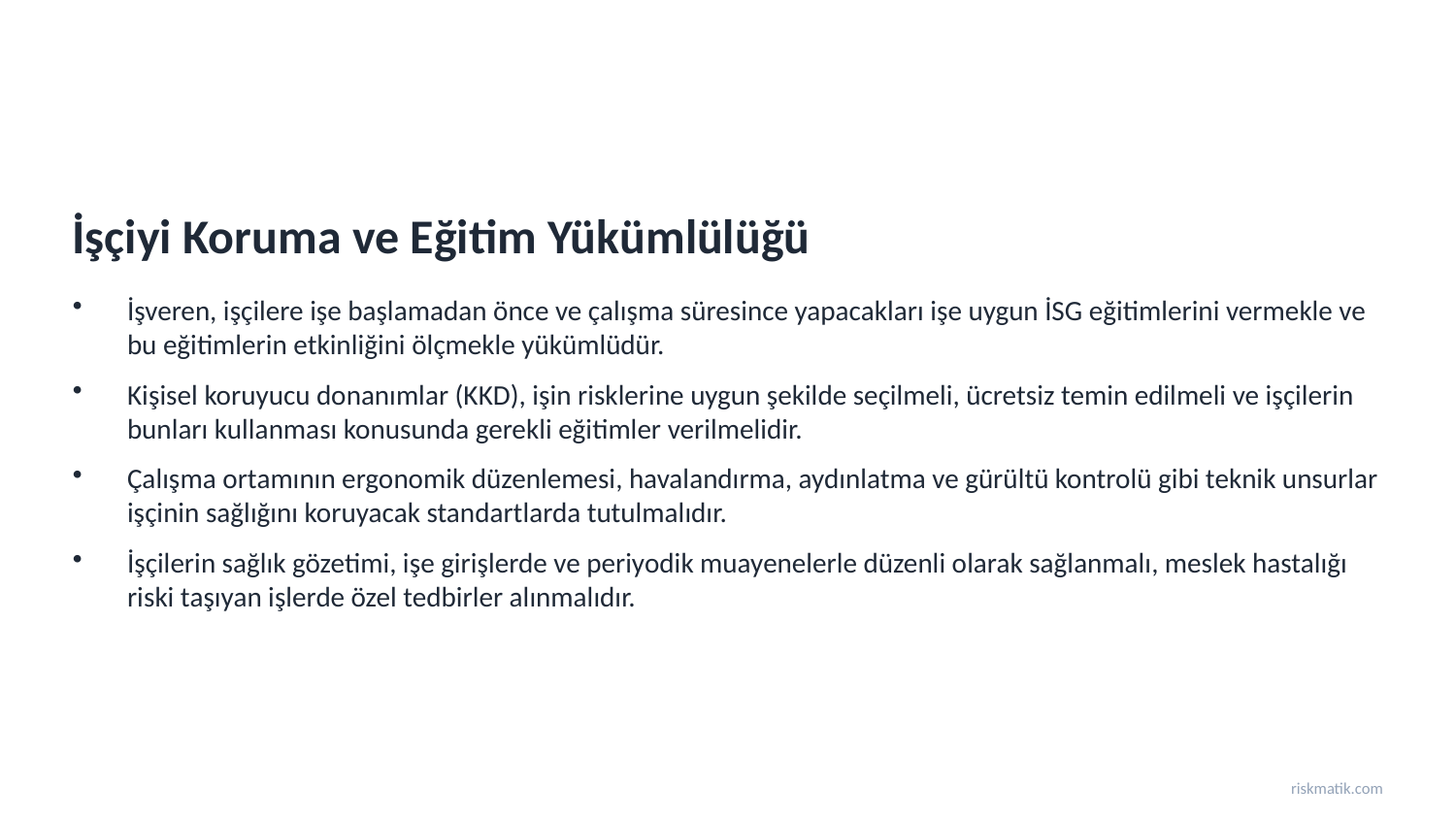

İşçiyi Koruma ve Eğitim Yükümlülüğü
İşveren, işçilere işe başlamadan önce ve çalışma süresince yapacakları işe uygun İSG eğitimlerini vermekle ve bu eğitimlerin etkinliğini ölçmekle yükümlüdür.
Kişisel koruyucu donanımlar (KKD), işin risklerine uygun şekilde seçilmeli, ücretsiz temin edilmeli ve işçilerin bunları kullanması konusunda gerekli eğitimler verilmelidir.
Çalışma ortamının ergonomik düzenlemesi, havalandırma, aydınlatma ve gürültü kontrolü gibi teknik unsurlar işçinin sağlığını koruyacak standartlarda tutulmalıdır.
İşçilerin sağlık gözetimi, işe girişlerde ve periyodik muayenelerle düzenli olarak sağlanmalı, meslek hastalığı riski taşıyan işlerde özel tedbirler alınmalıdır.
riskmatik.com